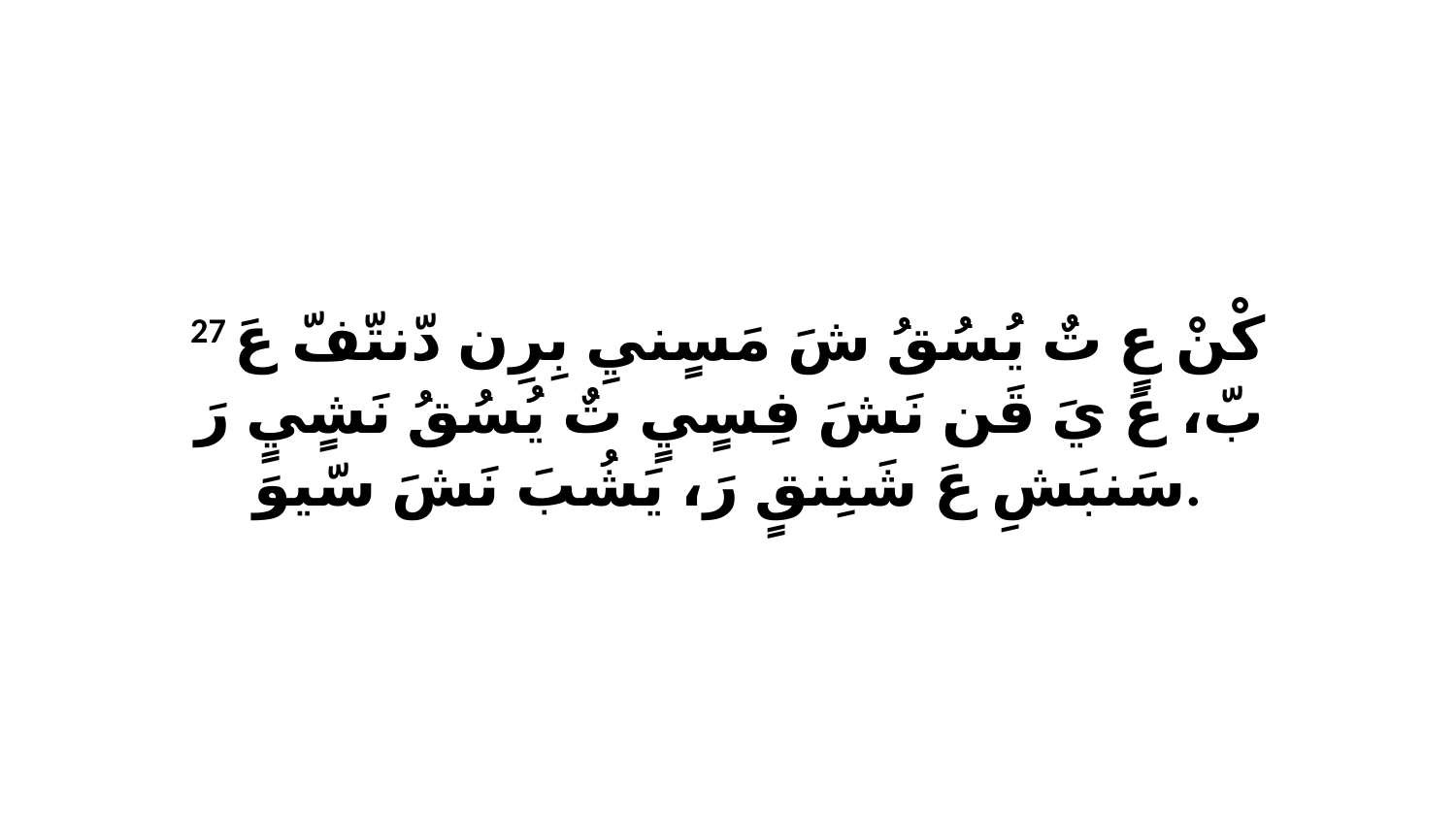

27 كْنْ عٍ تٌ يُسُقُ شَ مَسٍنيِ بِرِن دّنتّفّ عَ بّ، عَ يَ قَن نَشَ فِسٍيٍ تٌ يُسُقُ نَشٍيٍ رَ سَنبَشِ عَ شَنِنقٍ رَ، يَشُبَ نَشَ سّيوَ.